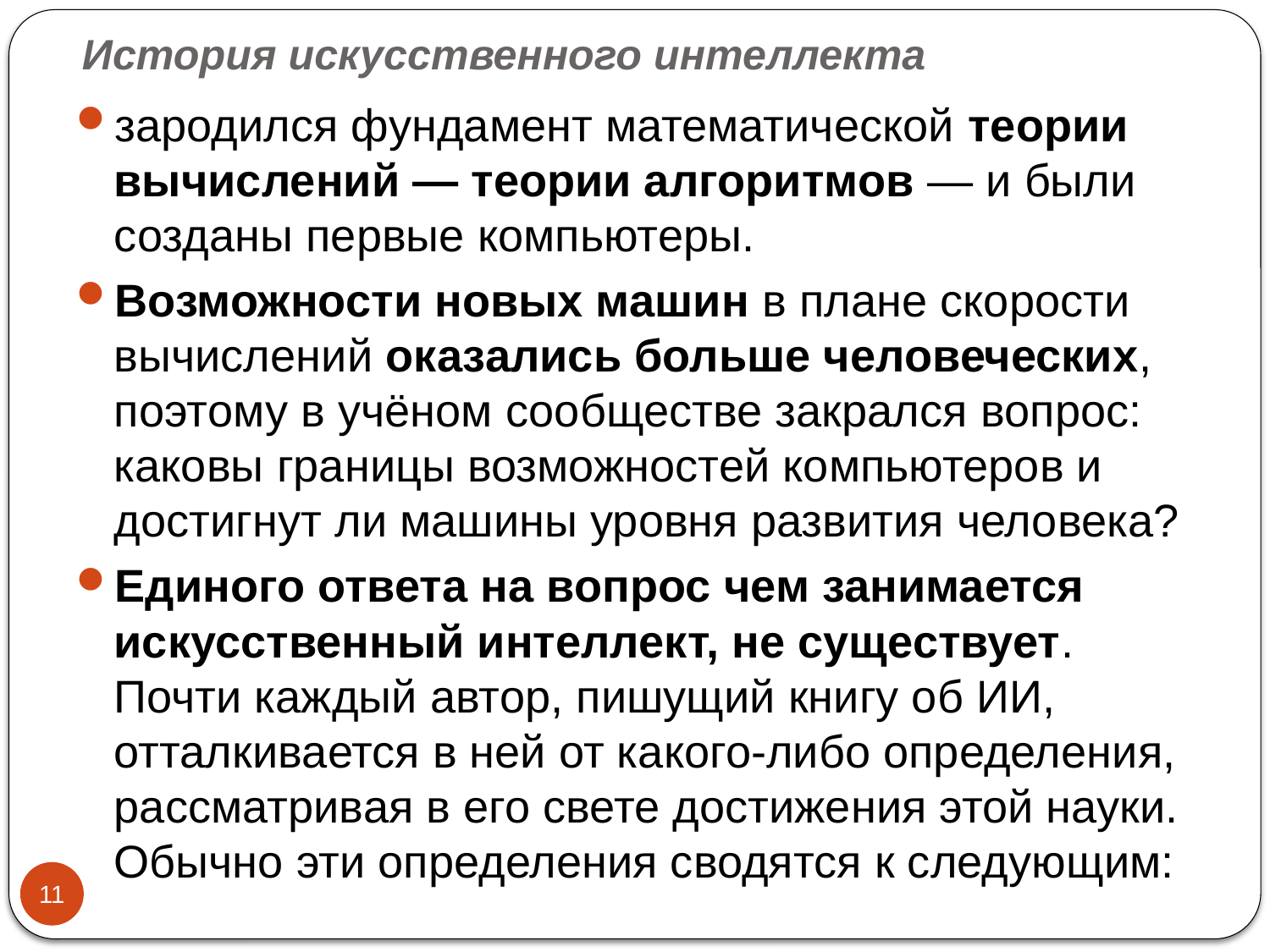

# История искусственного интеллекта
зародился фундамент математической теории вычислений — теории алгоритмов — и были созданы первые компьютеры.
Возможности новых машин в плане скорости вычислений оказались больше человеческих, поэтому в учёном сообществе закрался вопрос: каковы границы возможностей компьютеров и достигнут ли машины уровня развития человека?
Единого ответа на вопрос чем занимается искусственный интеллект, не существует. Почти каждый автор, пишущий книгу об ИИ, отталкивается в ней от какого-либо определения, рассматривая в его свете достижения этой науки. Обычно эти определения сводятся к следующим:
11